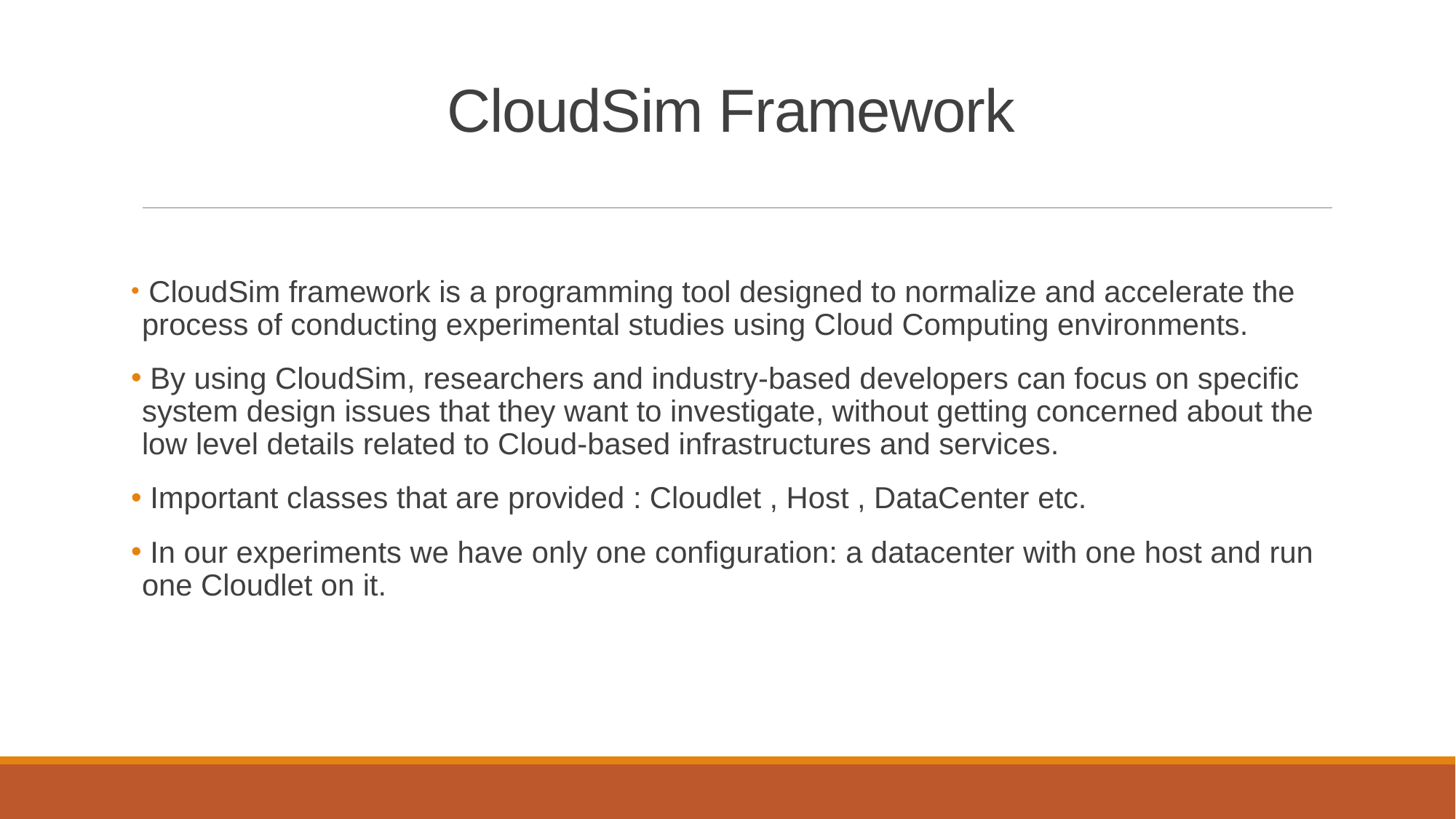

# CloudSim Framework

 CloudSim framework is a programming tool designed to normalize and accelerate the process of conducting experimental studies using Cloud Computing environments.
 By using CloudSim, researchers and industry-based developers can focus on specific system design issues that they want to investigate, without getting concerned about the low level details related to Cloud-based infrastructures and services.
 Important classes that are provided : Cloudlet , Host , DataCenter etc.
 In our experiments we have only one configuration: a datacenter with one host and run one Cloudlet on it.